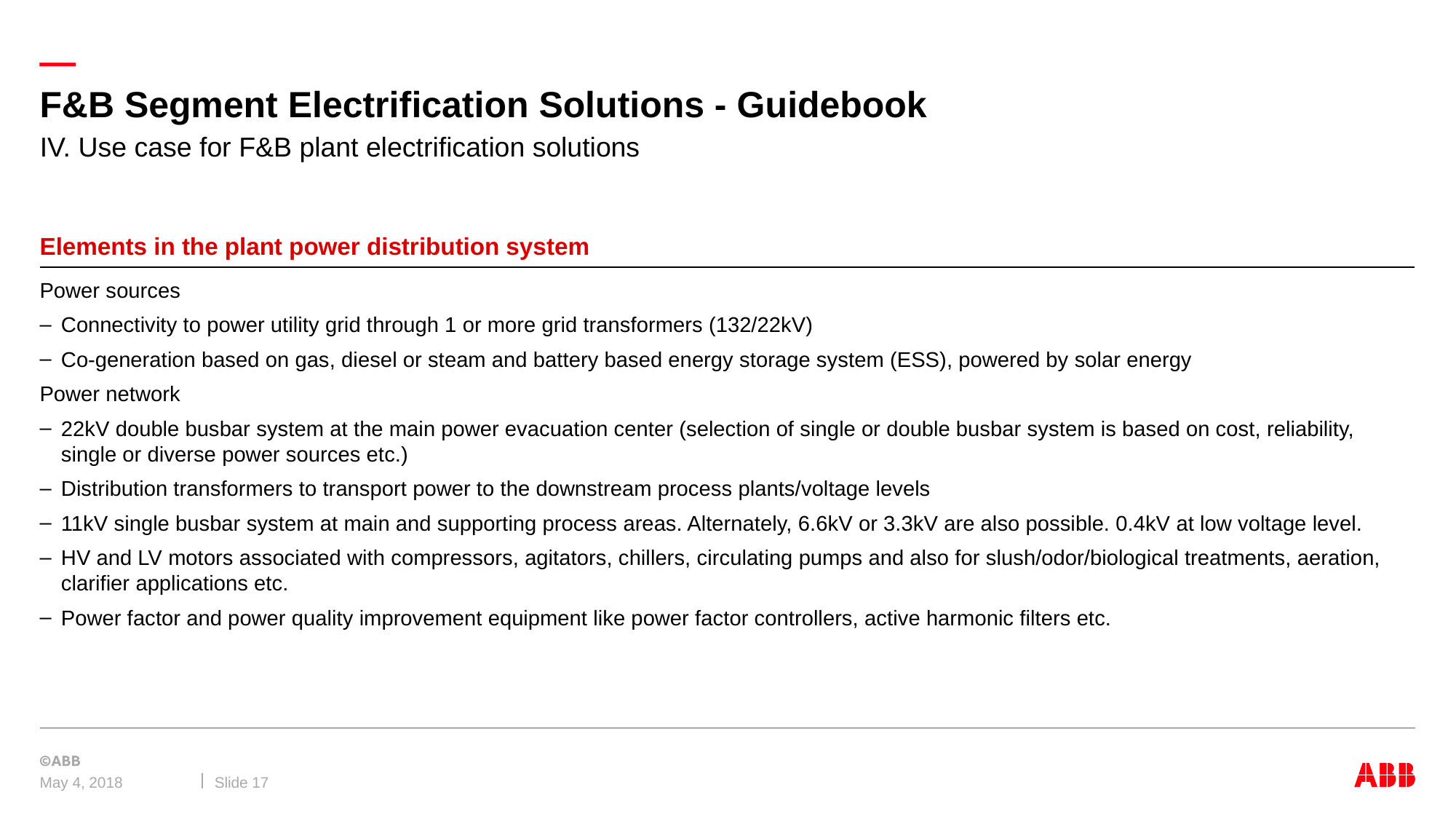

# F&B Segment Electrification Solutions - Guidebook
IV. Use case for F&B plant electrification solutions
Elements in the plant power distribution system
Power sources
Connectivity to power utility grid through 1 or more grid transformers (132/22kV)
Co-generation based on gas, diesel or steam and battery based energy storage system (ESS), powered by solar energy
Power network
22kV double busbar system at the main power evacuation center (selection of single or double busbar system is based on cost, reliability, single or diverse power sources etc.)
Distribution transformers to transport power to the downstream process plants/voltage levels
11kV single busbar system at main and supporting process areas. Alternately, 6.6kV or 3.3kV are also possible. 0.4kV at low voltage level.
HV and LV motors associated with compressors, agitators, chillers, circulating pumps and also for slush/odor/biological treatments, aeration, clarifier applications etc.
Power factor and power quality improvement equipment like power factor controllers, active harmonic filters etc.

Slide 17
May 4, 2018